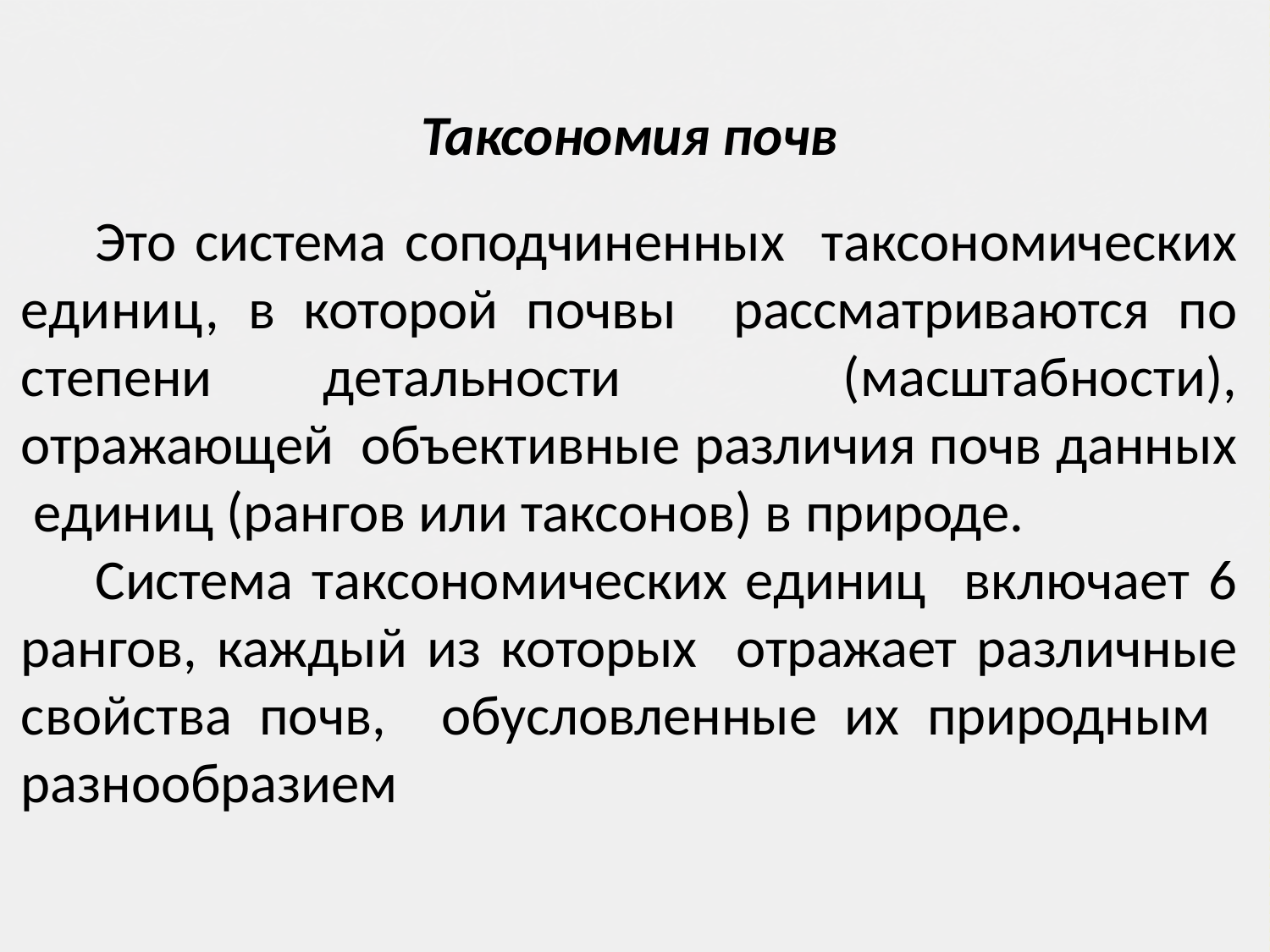

Таксономия почв

Это система соподчиненных  таксономических единиц, в которой почвы  рассматриваются по степени детальности  (масштабности), отражающей  объективные различия почв данных  единиц (рангов или таксонов) в природе.
Система таксономических единиц  включает 6 рангов, каждый из которых  отражает различные свойства почв,  обусловленные их природным  разнообразием